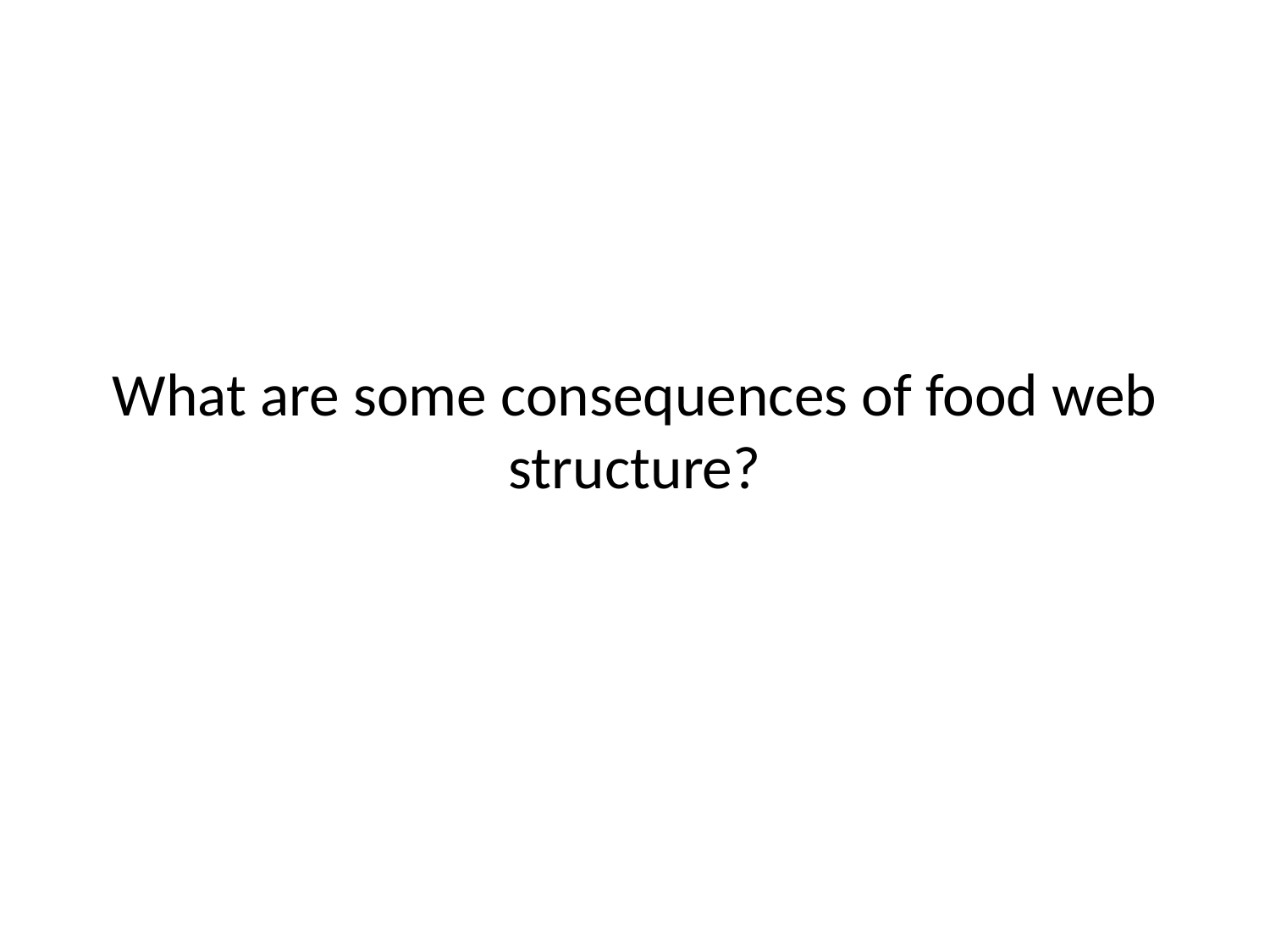

# What are some consequences of food web structure?